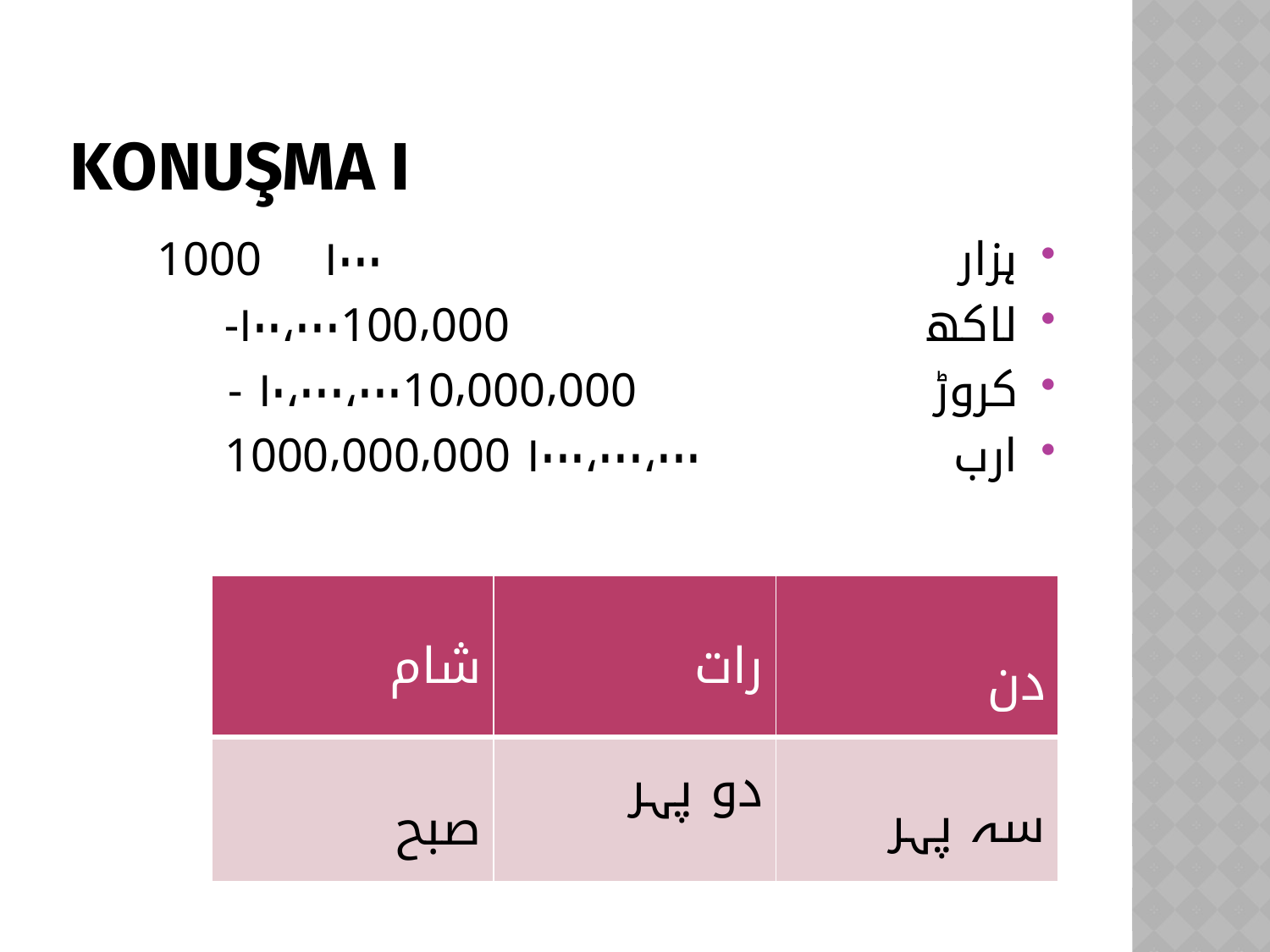

# Konuşma I
ہزار 						۱۰۰۰    1000
لاکھ 					۱۰۰،۰۰۰100,000-
کروڑ 	    	 	   	۱۰،۰۰۰،۰۰۰10,000,000 -
ارب 			    ۱۰۰۰،۰۰۰،۰۰۰ 1000,000,000

| شام | رات | دن |
| --- | --- | --- |
| صبح | دو پہر | سہ پہر |